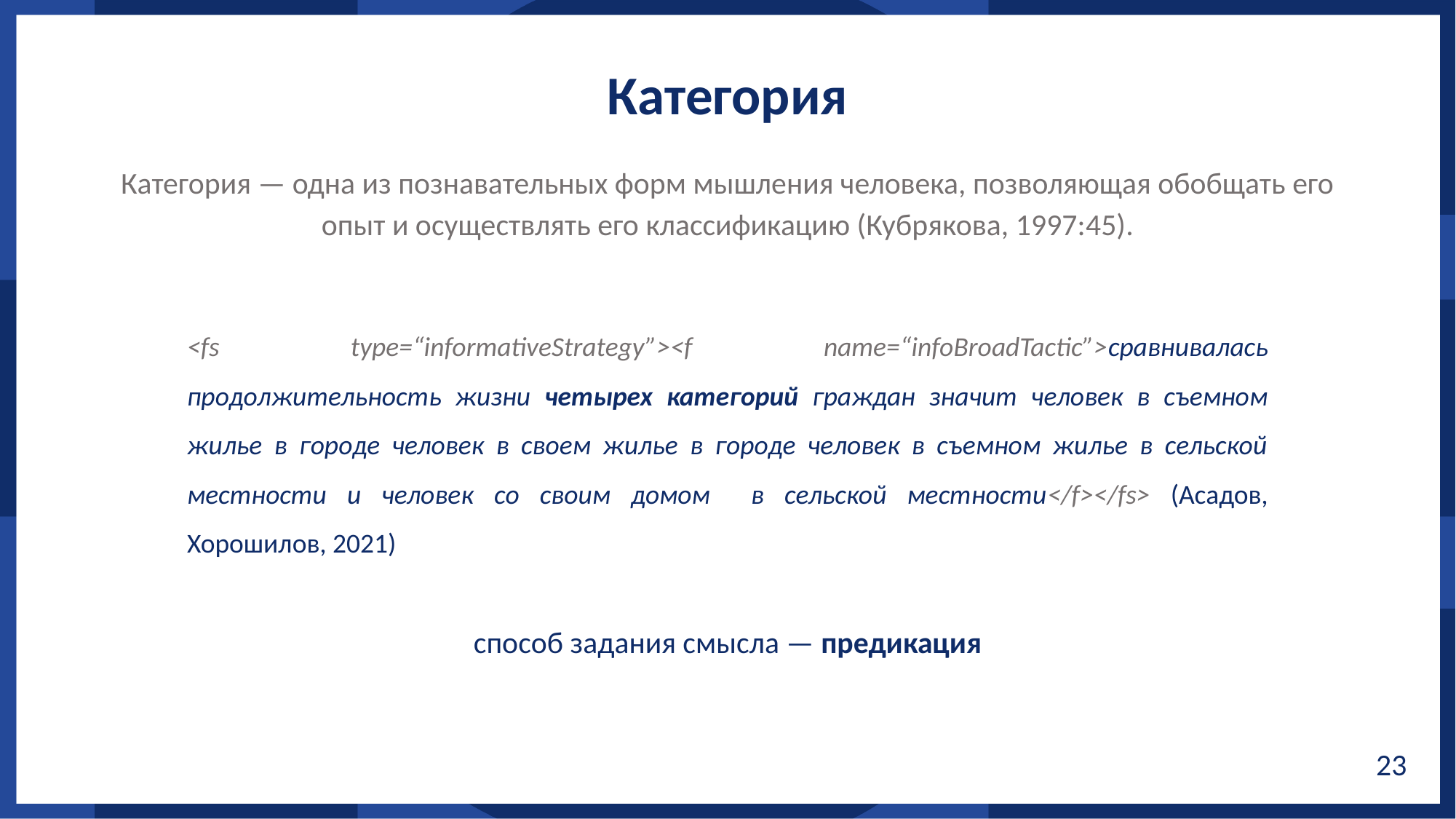

Категория
Категория — одна из познавательных форм мышления человека, позволяющая обобщать его опыт и осуществлять его классификацию (Кубрякова, 1997:45).
<fs type=“informativeStrategy”><f name=“infoBroadTactic”>сравнивалась продолжительность жизни четырех категорий граждан значит человек в съемном жилье в городе человек в своем жилье в городе человек в съемном жилье в сельской местности и человек со своим домом  в сельской местности</f></fs> (Асадов, Хорошилов, 2021)
способ задания смысла — предикация
23